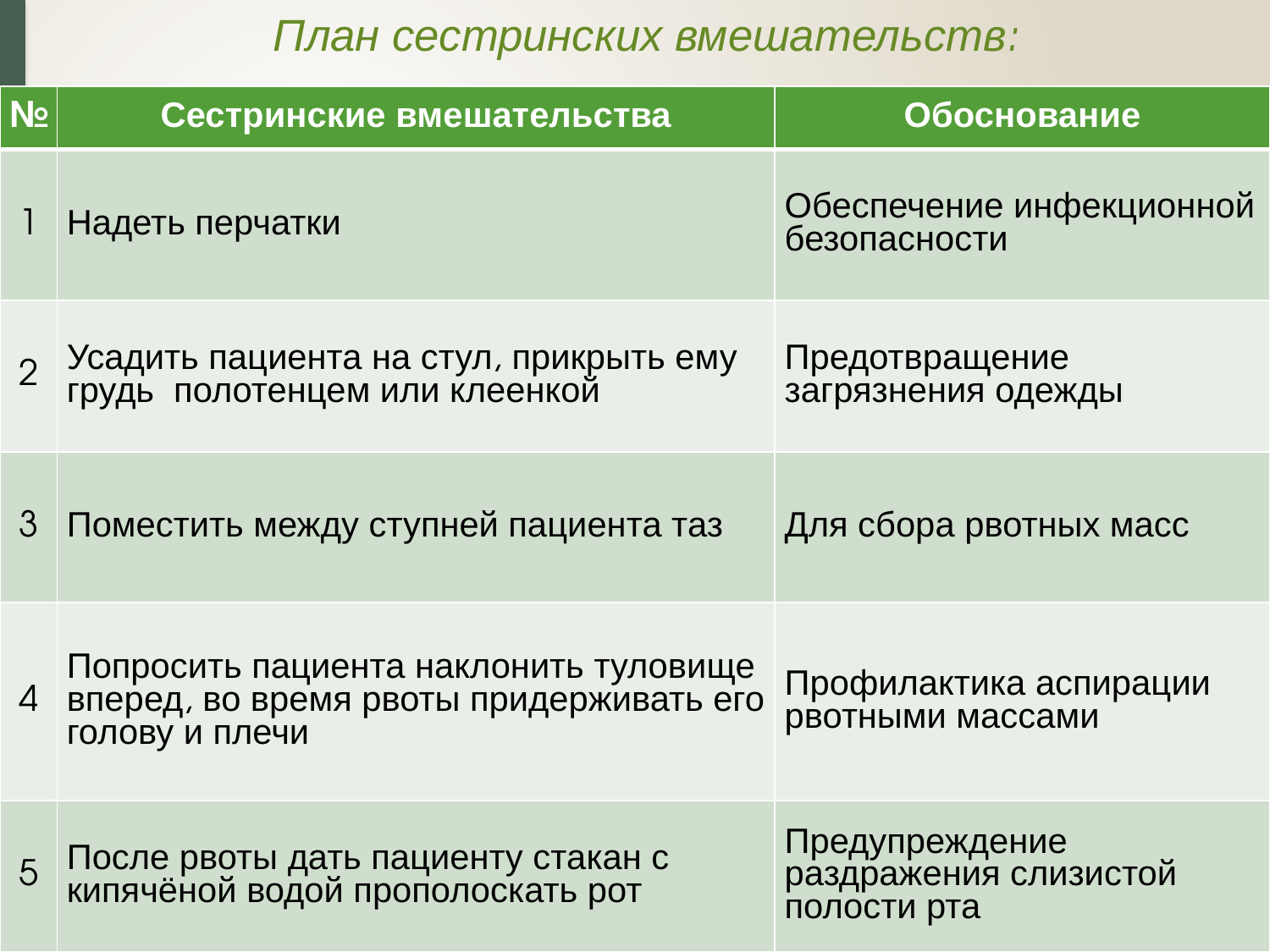

# План сестринских вмешательств:
| № | Сестринские вмешательства | Обоснование |
| --- | --- | --- |
| 1 | Надеть перчатки | Обеспечение инфекционной безопасности |
| 2 | Усадить пациента на стул, прикрыть ему грудь полотенцем или клеенкой | Предотвращение загрязнения одежды |
| 3 | Поместить между ступней пациента таз | Для сбора рвотных масс |
| 4 | Попросить пациента наклонить туловище вперед, во время рвоты придерживать его голову и плечи | Профилактика аспирации рвотными массами |
| 5 | После рвоты дать пациенту стакан с кипячёной водой прополоскать рот | Предупреждение раздражения слизистой полости рта |